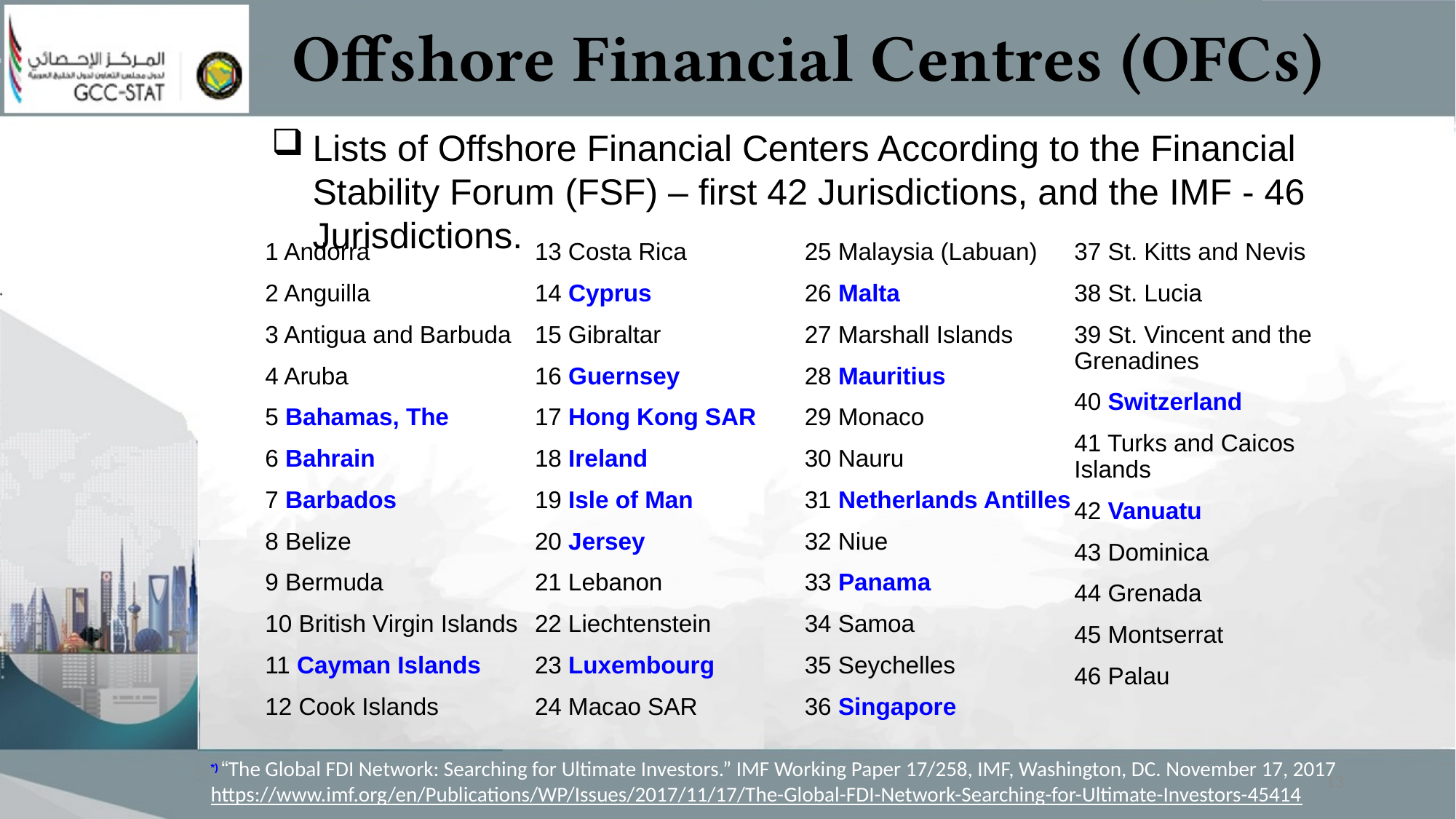

# Offshore Financial Centres (OFCs)
Lists of Offshore Financial Centers According to the Financial Stability Forum (FSF) – first 42 Jurisdictions, and the IMF - 46 Jurisdictions.
1 Andorra
2 Anguilla
3 Antigua and Barbuda
4 Aruba
5 Bahamas, The
6 Bahrain
7 Barbados
8 Belize
9 Bermuda
10 British Virgin Islands
11 Cayman Islands
12 Cook Islands
13 Costa Rica
14 Cyprus
15 Gibraltar
16 Guernsey
17 Hong Kong SAR
18 Ireland
19 Isle of Man
20 Jersey
21 Lebanon
22 Liechtenstein
23 Luxembourg
24 Macao SAR
25 Malaysia (Labuan)
26 Malta
27 Marshall Islands
28 Mauritius
29 Monaco
30 Nauru
31 Netherlands Antilles
32 Niue
33 Panama
34 Samoa
35 Seychelles
36 Singapore
37 St. Kitts and Nevis
38 St. Lucia
39 St. Vincent and the Grenadines
40 Switzerland
41 Turks and Caicos Islands
42 Vanuatu
43 Dominica
44 Grenada
45 Montserrat
46 Palau

*) “The Global FDI Network: Searching for Ultimate Investors.” IMF Working Paper 17/258, IMF, Washington, DC. November 17, 2017
https://www.imf.org/en/Publications/WP/Issues/2017/11/17/The-Global-FDI-Network-Searching-for-Ultimate-Investors-45414
13